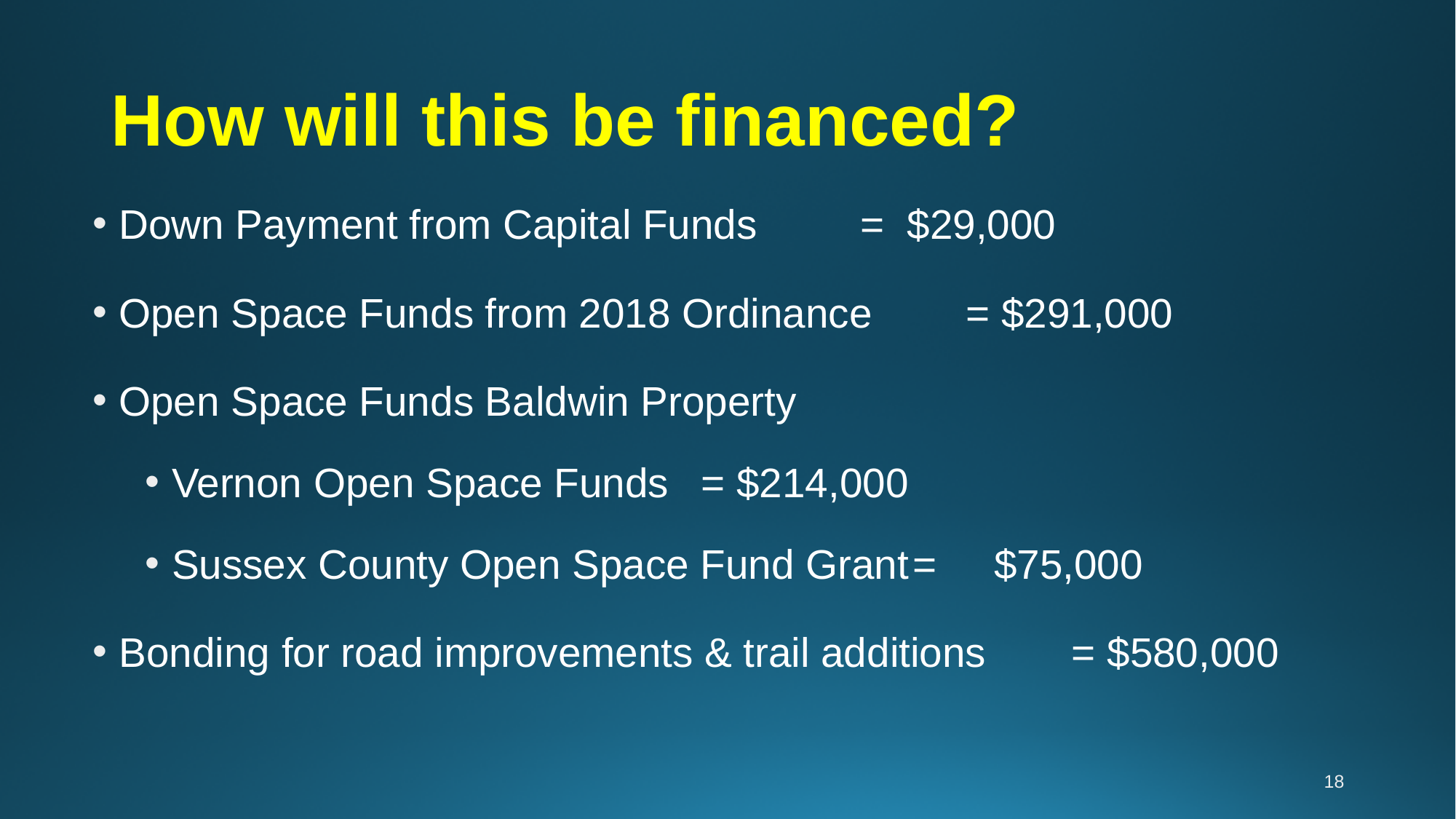

# How will this be financed?
Down Payment from Capital Funds					=  $29,000
Open Space Funds from 2018 Ordinance				= $291,000
Open Space Funds Baldwin Property
Vernon Open Space Funds						= $214,000
Sussex County Open Space Fund Grant				=     $75,000
Bonding for road improvements & trail additions		= $580,000

18